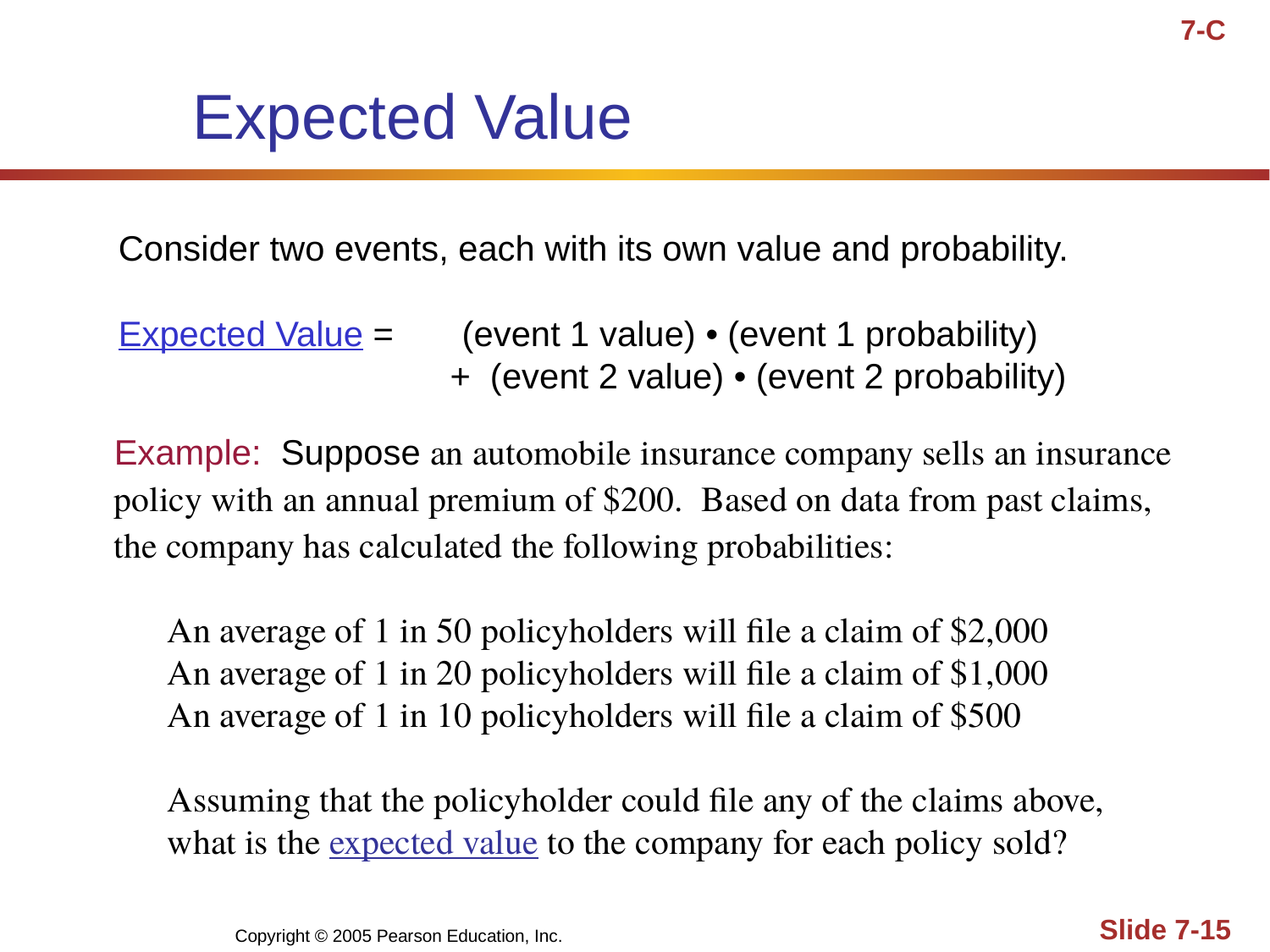

7-C
# Expected Value
Consider two events, each with its own value and probability.

Expected Value =       (event 1 value) • (event 1 probability)
		        +  (event 2 value) • (event 2 probability)

Example:  Suppose an automobile insurance company sells an insurance
policy with an annual premium of $200.  Based on data from past claims,
the company has calculated the following probabilities:

      An average of 1 in 50 policyholders will file a claim of $2,000
      An average of 1 in 20 policyholders will file a claim of $1,000
      An average of 1 in 10 policyholders will file a claim of $500

      Assuming that the policyholder could file any of the claims above,
      what is the expected value to the company for each policy sold?
Copyright © 2005 Pearson Education, Inc.
Slide 7-15